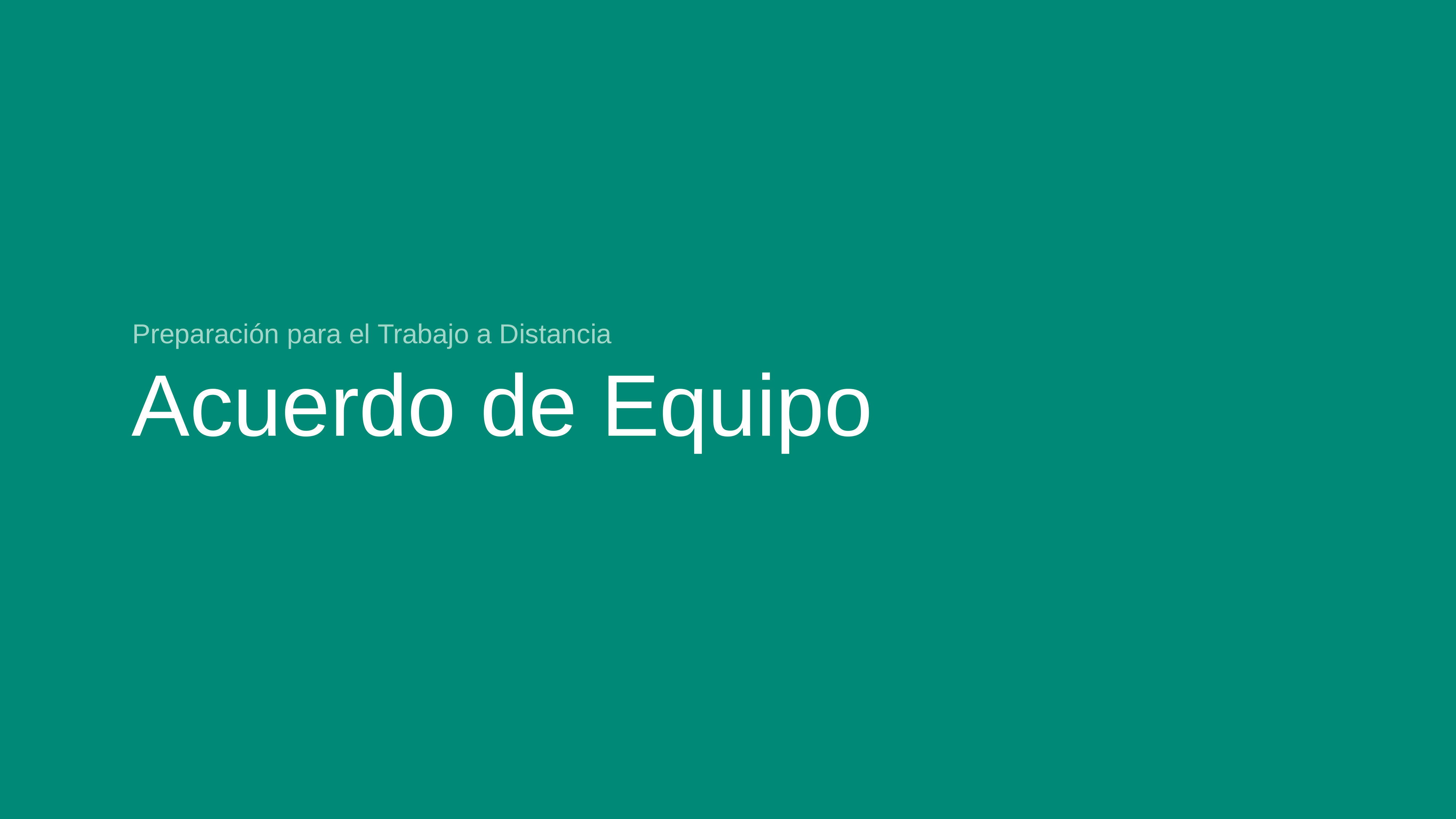

Preparación para el Trabajo a Distancia
# Acuerdo de Equipo